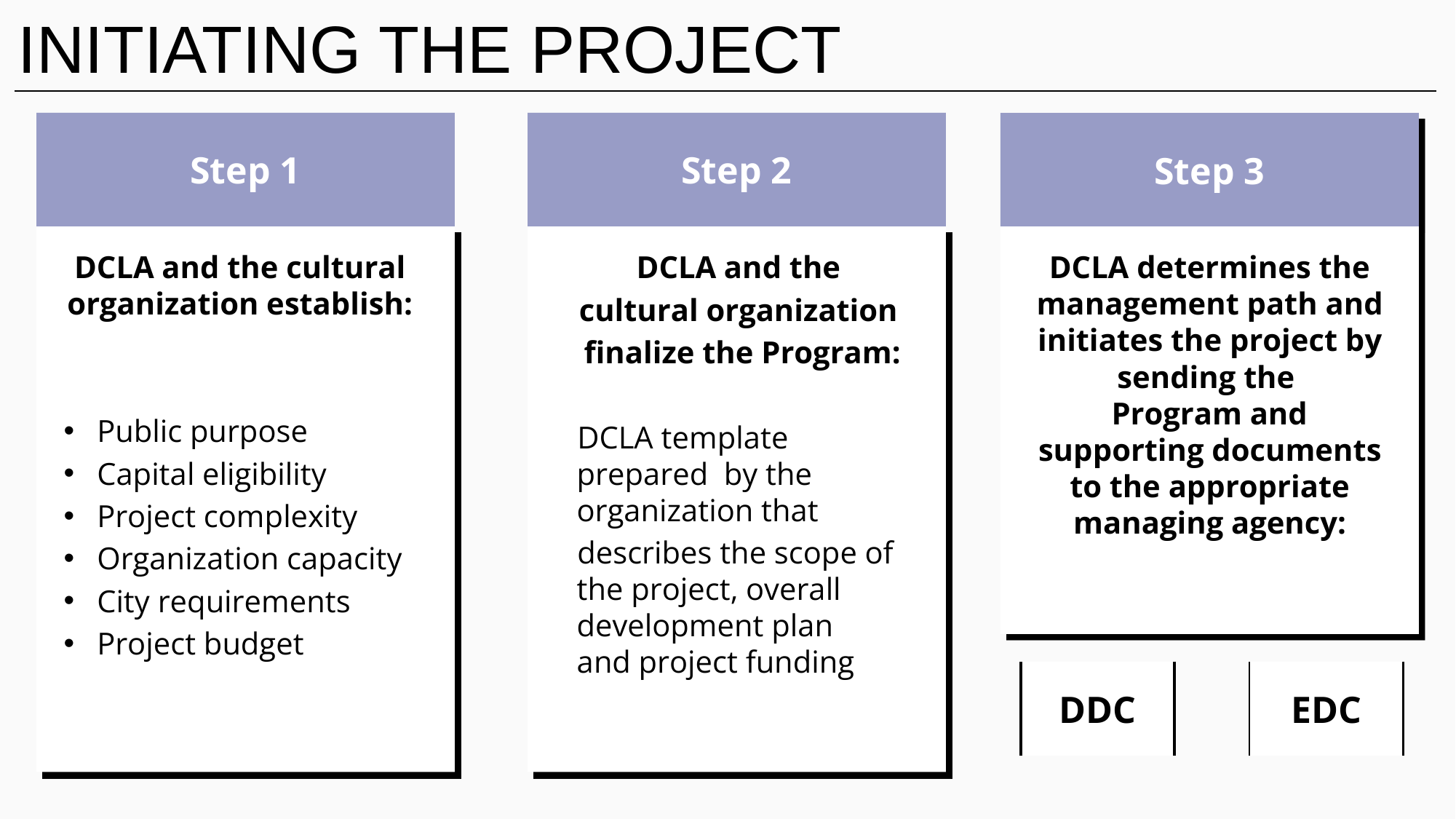

# INITIATING THE PROJECT
Step 1
Step 2
Step 3
DCLA and the
cultural organization
finalize the Program:

DCLA template prepared  by the organization that
describes the scope of the project, overall development plan and project funding
DCLA and the cultural organization establish:

Public purpose
Capital eligibility
Project complexity
Organization capacity
City requirements
Project budget

DCLA determines the management path and initiates the project by sending the
Program and supporting documents to the appropriate managing agency:

DDC
EDC